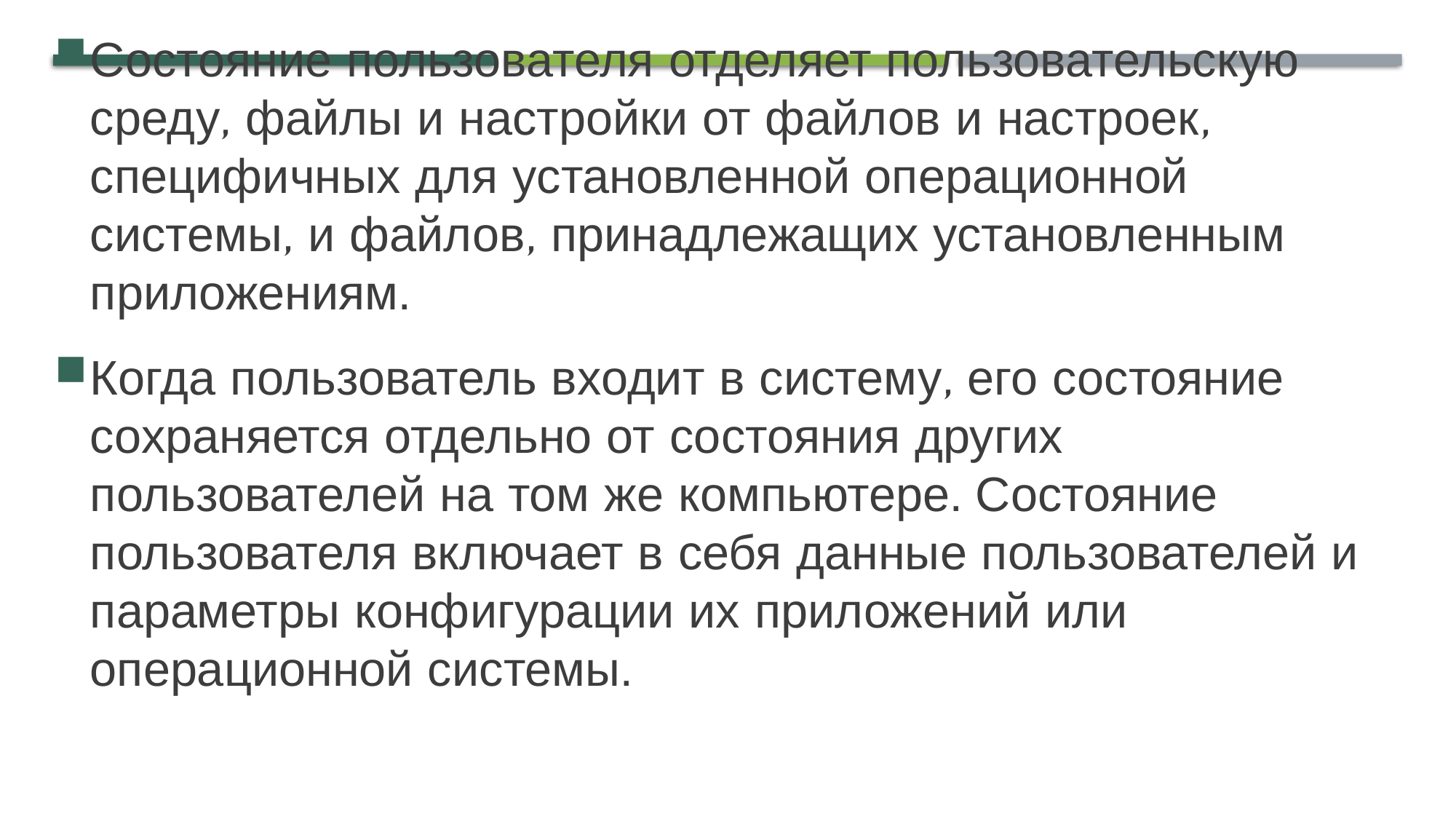

# Настройка профилей пользователей (2/2)
Состояние пользователя отделяет пользовательскую среду, файлы и настройки от файлов и настроек, специфичных для установленной операционной системы, и файлов, принадлежащих установленным приложениям.
Когда пользователь входит в систему, его состояние сохраняется отдельно от состояния других пользователей на том же компьютере. Состояние пользователя включает в себя данные пользователей и параметры конфигурации их приложений или операционной системы.